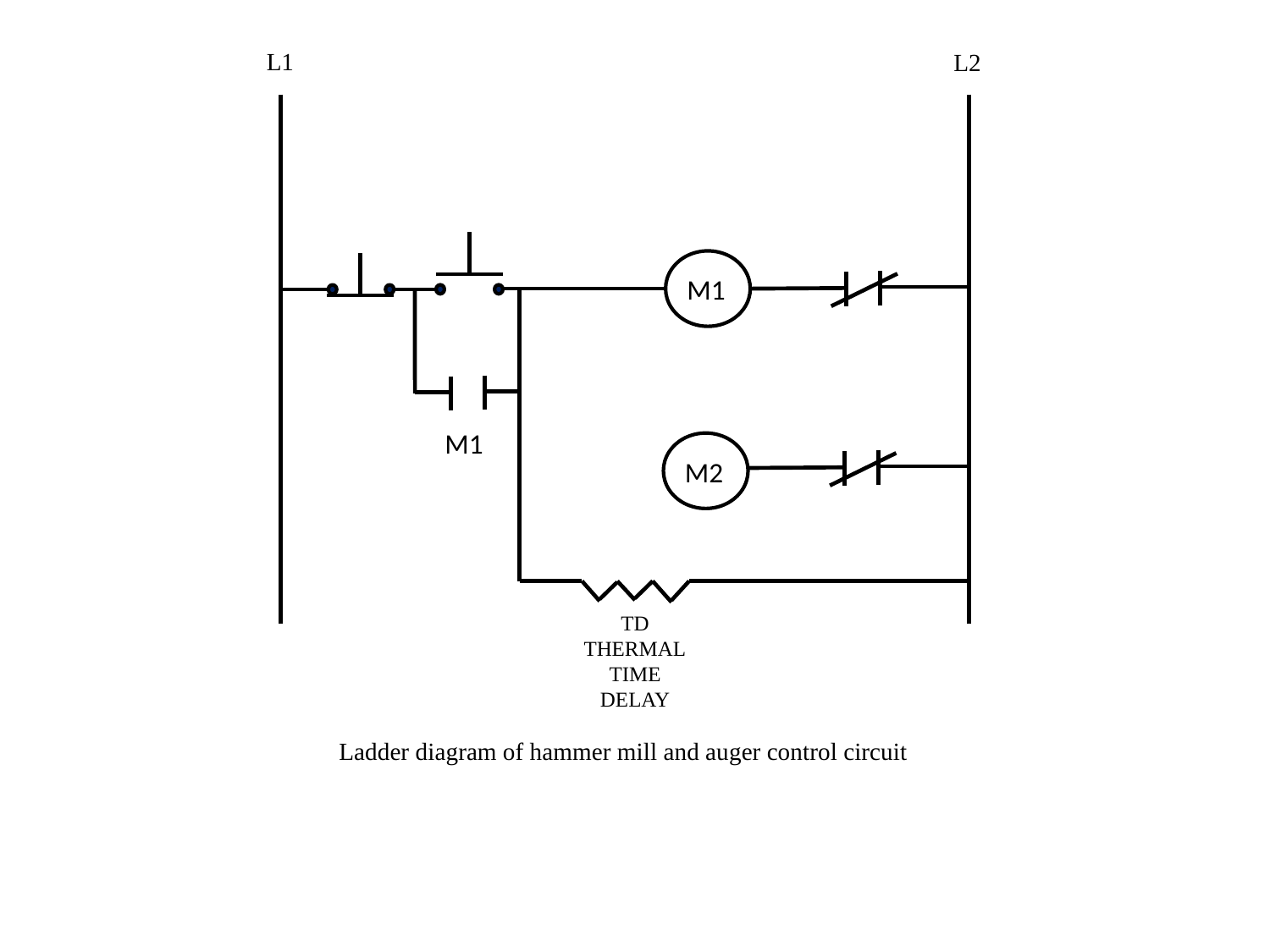

L1
L2

M1
M1

M2
TD
THERMAL
TIME
DELAY
Ladder diagram of hammer mill and auger control circuit